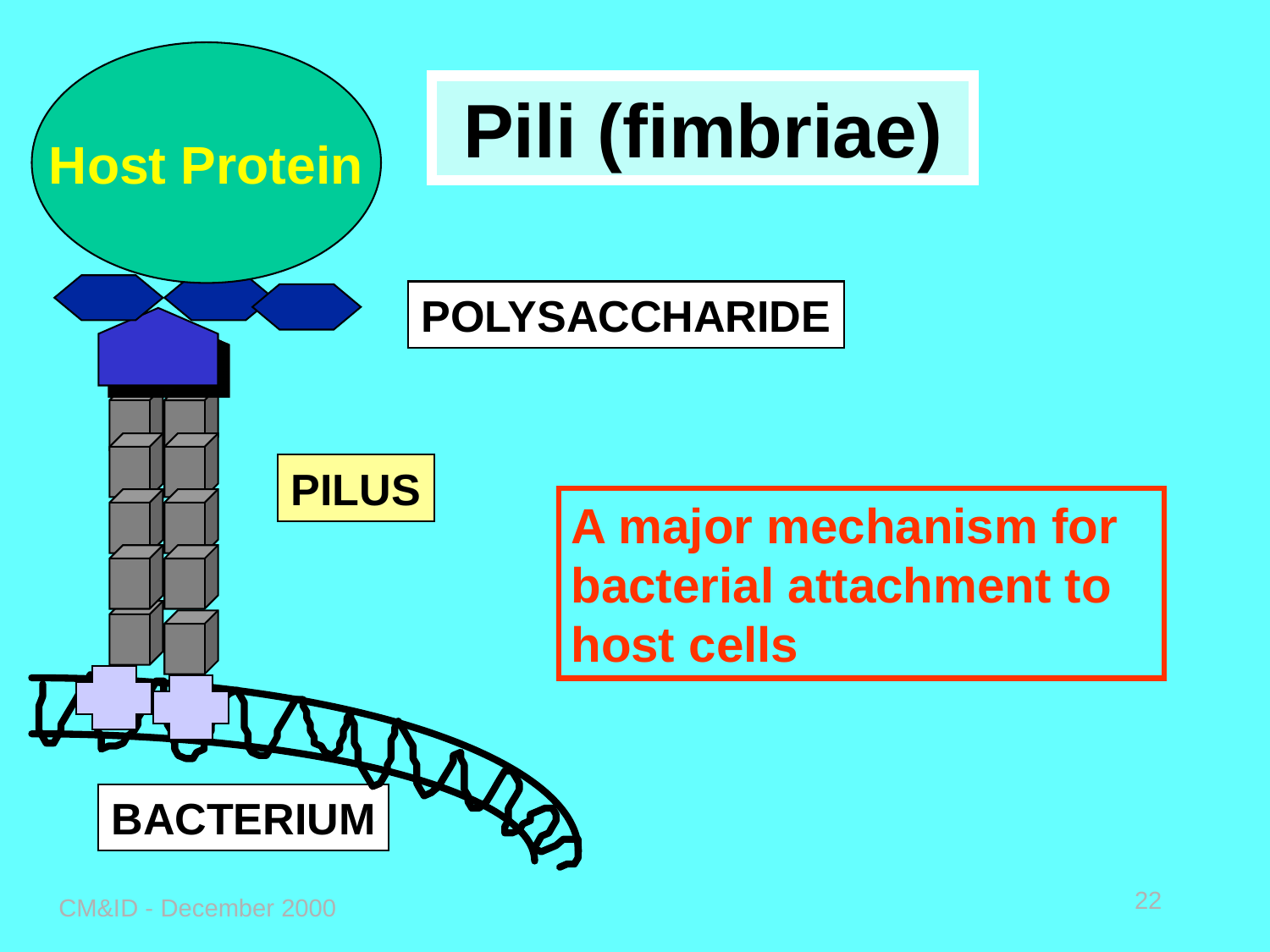

Host Protein
Pili (fimbriae)

POLYSACCHARIDE

PILUS
A major mechanism for bacterial attachment to host cells

BACTERIUM
22